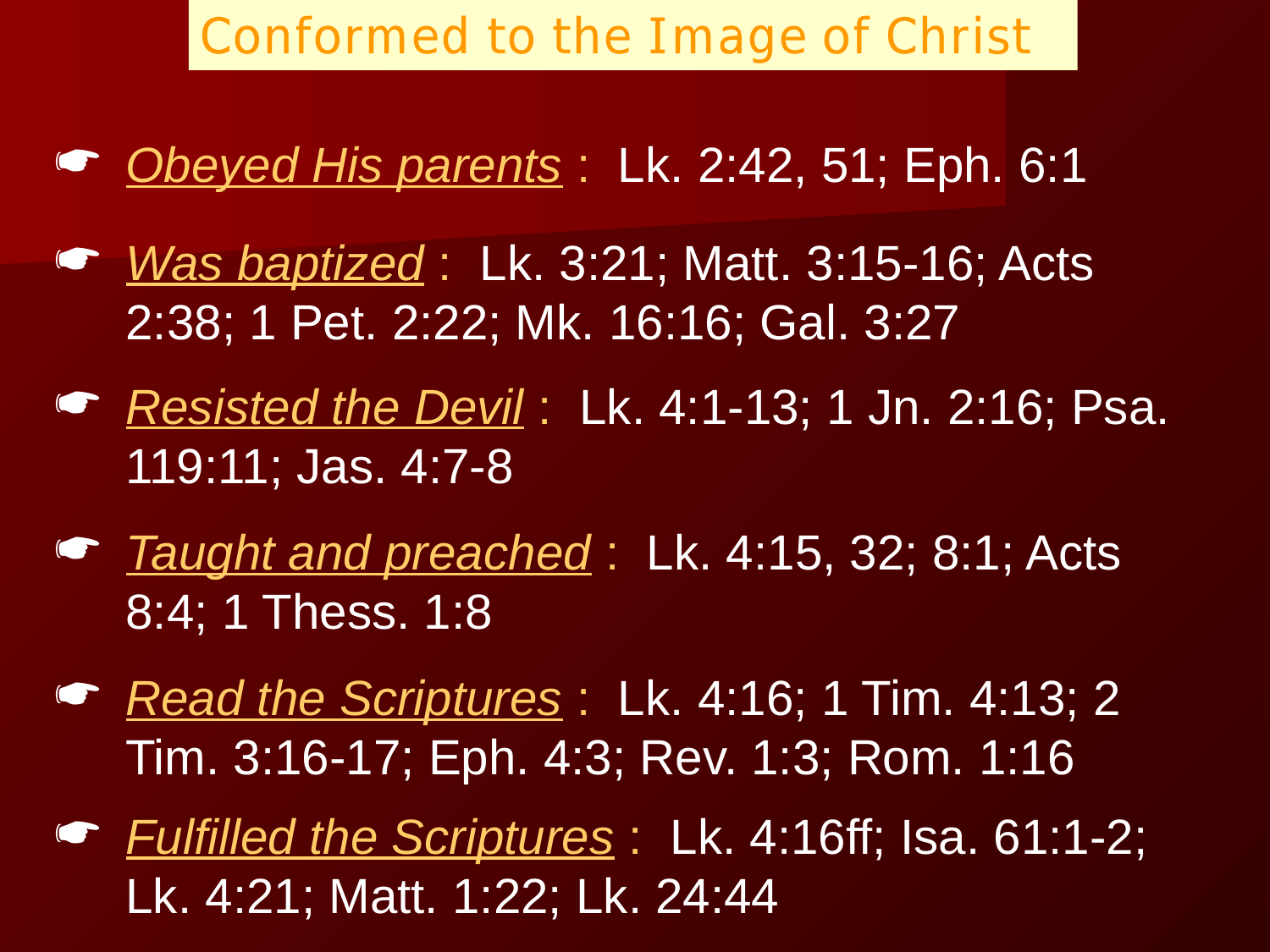

Conformed to the Image of Christ
Obeyed His parents :  Lk. 2:42, 51; Eph. 6:1
Was baptized :  Lk. 3:21; Matt. 3:15-16; Acts 2:38; 1 Pet. 2:22; Mk. 16:16; Gal. 3:27
Resisted the Devil :  Lk. 4:1-13; 1 Jn. 2:16; Psa. 119:11; Jas. 4:7-8
Taught and preached :  Lk. 4:15, 32; 8:1; Acts 8:4; 1 Thess. 1:8
Read the Scriptures :  Lk. 4:16; 1 Tim. 4:13; 2 Tim. 3:16-17; Eph. 4:3; Rev. 1:3; Rom. 1:16
Fulfilled the Scriptures :  Lk. 4:16ff; Isa. 61:1-2; Lk. 4:21; Matt. 1:22; Lk. 24:44
5